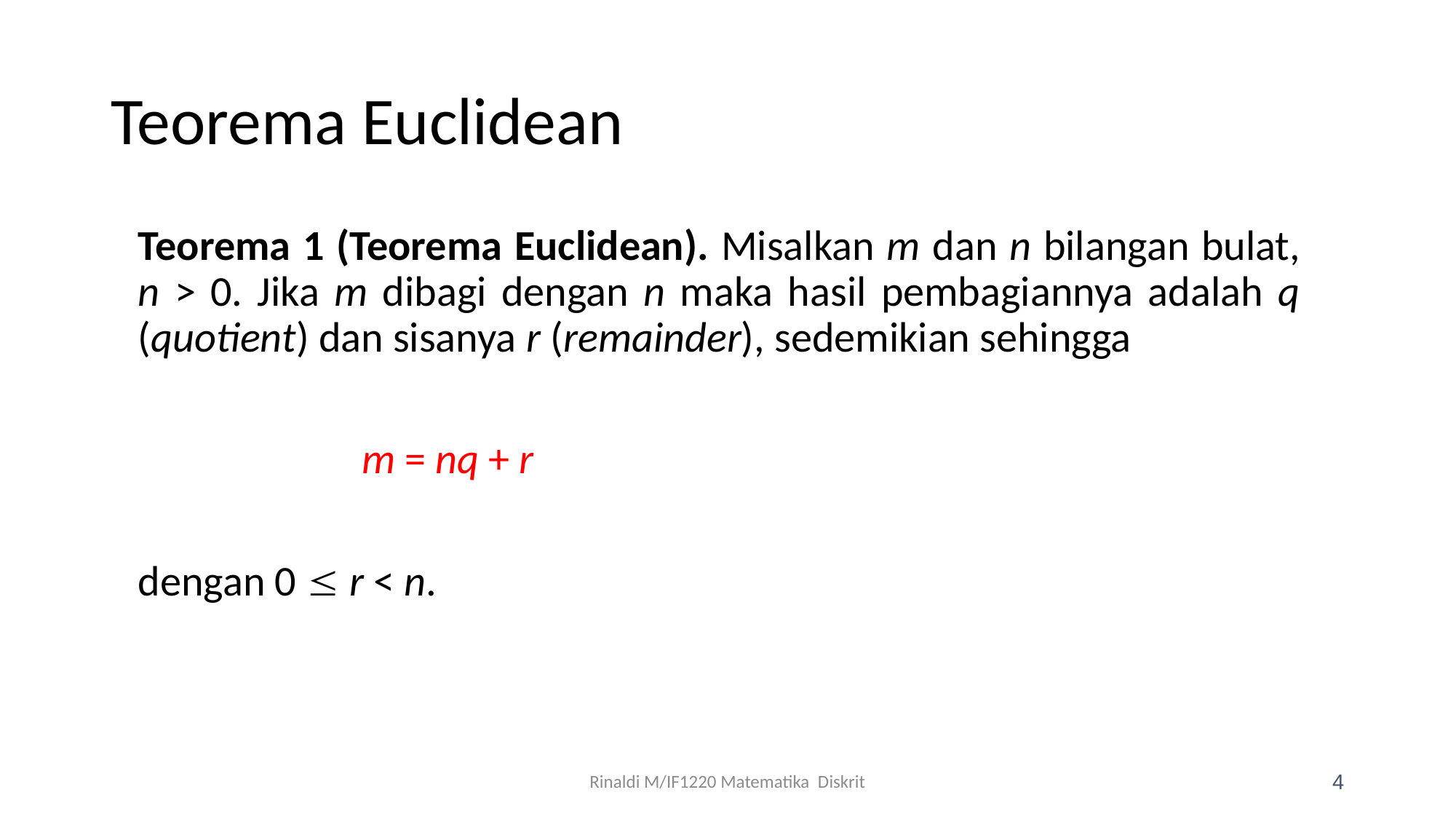

# Teorema Euclidean
	Teorema 1 (Teorema Euclidean). Misalkan m dan n bilangan bulat, n > 0. Jika m dibagi dengan n maka hasil pembagiannya adalah q (quotient) dan sisanya r (remainder), sedemikian sehingga

                          m = nq + r

	dengan 0 ≤ r < n.

Rinaldi M/IF1220 Matematika  Diskrit
4